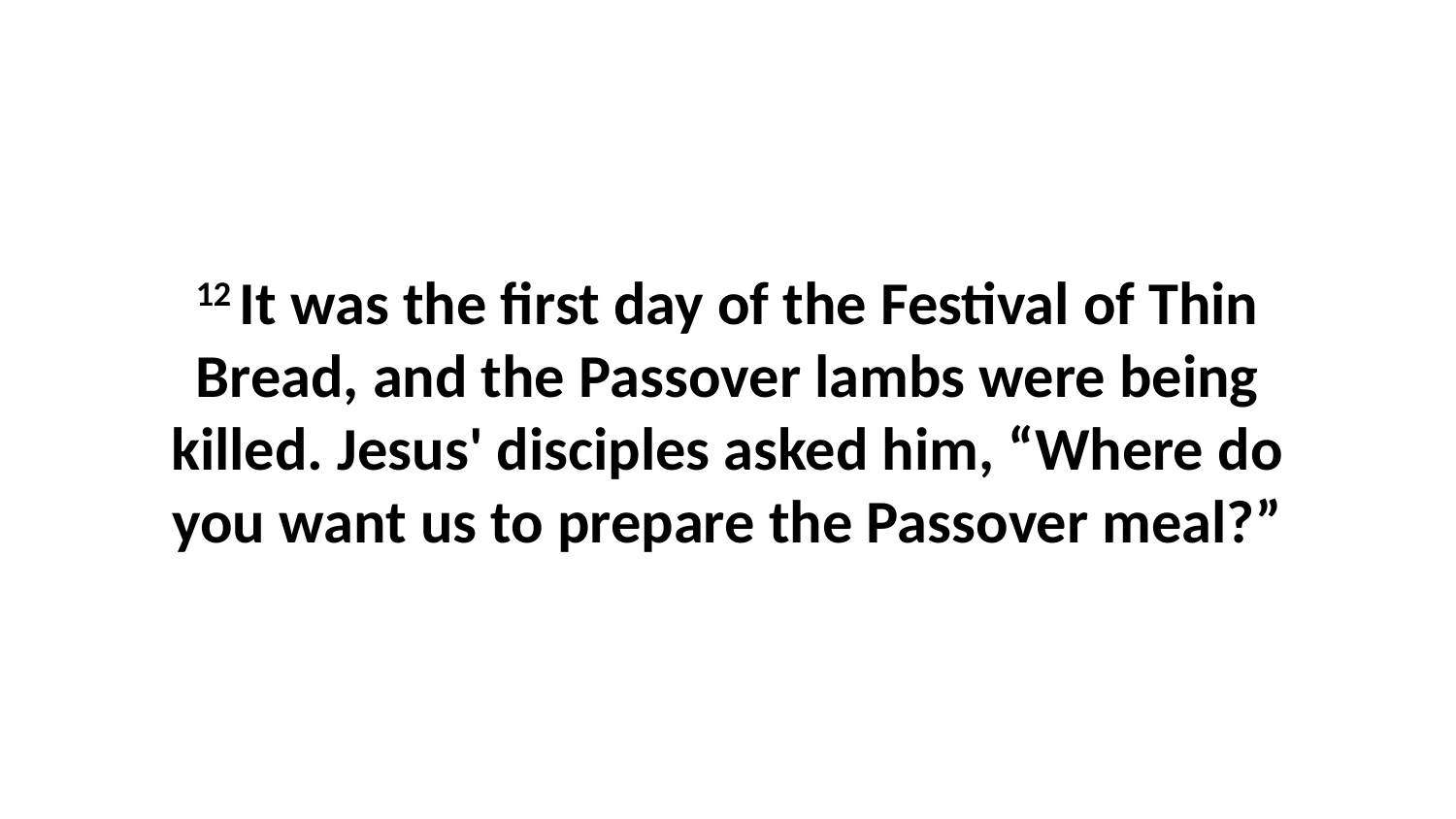

12 It was the first day of the Festival of Thin Bread, and the Passover lambs were being killed. Jesus' disciples asked him, “Where do you want us to prepare the Passover meal?”